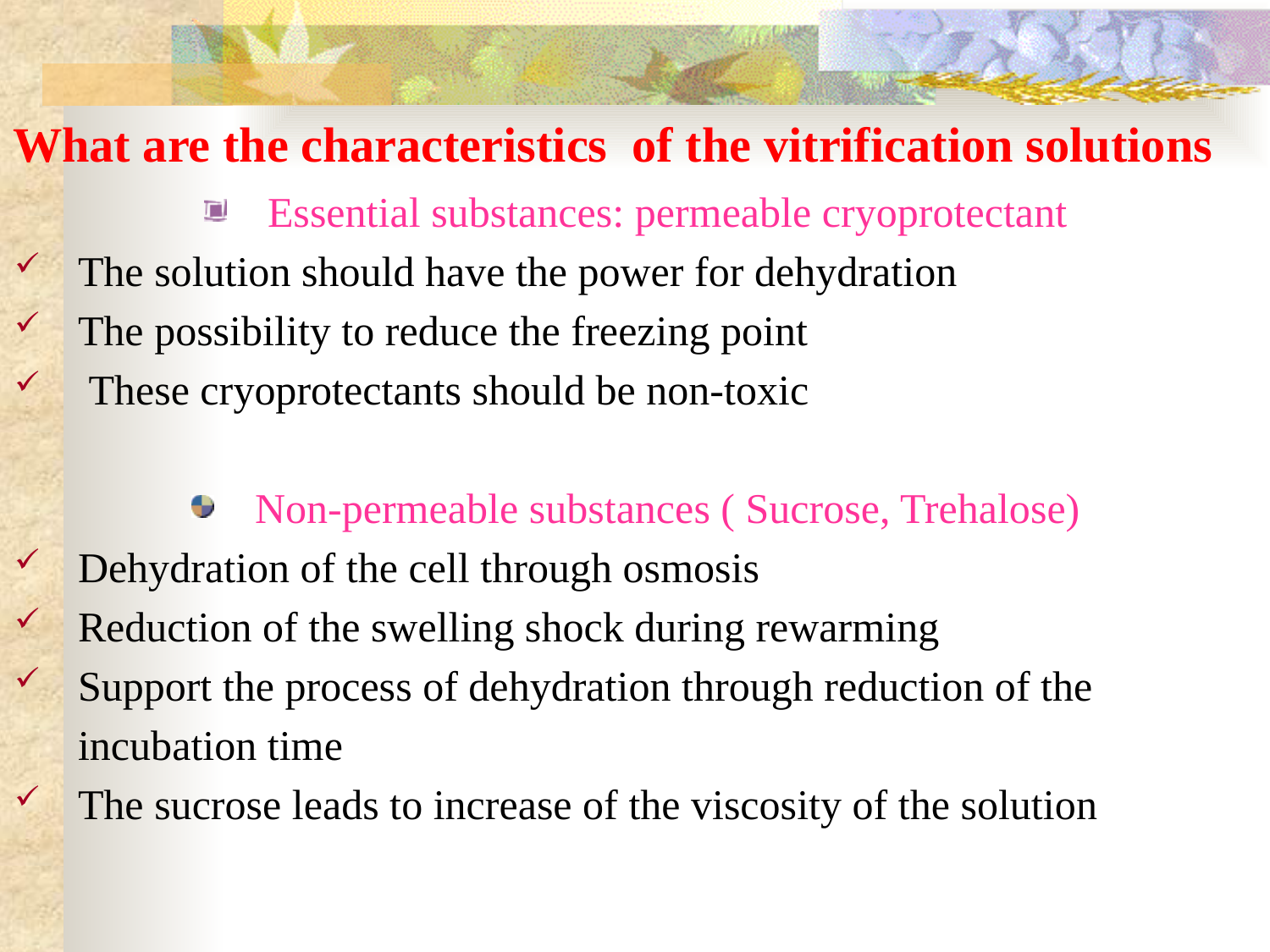

# What are the characteristics  of the vitrification solutions
Essential substances: permeable cryoprotectant
The solution should have the power for dehydration
The possibility to reduce the freezing point
 These cryoprotectants should be non-toxic

Non-permeable substances ( Sucrose, Trehalose)
Dehydration of the cell through osmosis
Reduction of the swelling shock during rewarming
Support the process of dehydration through reduction of the
      incubation time
The sucrose leads to increase of the viscosity of the solution